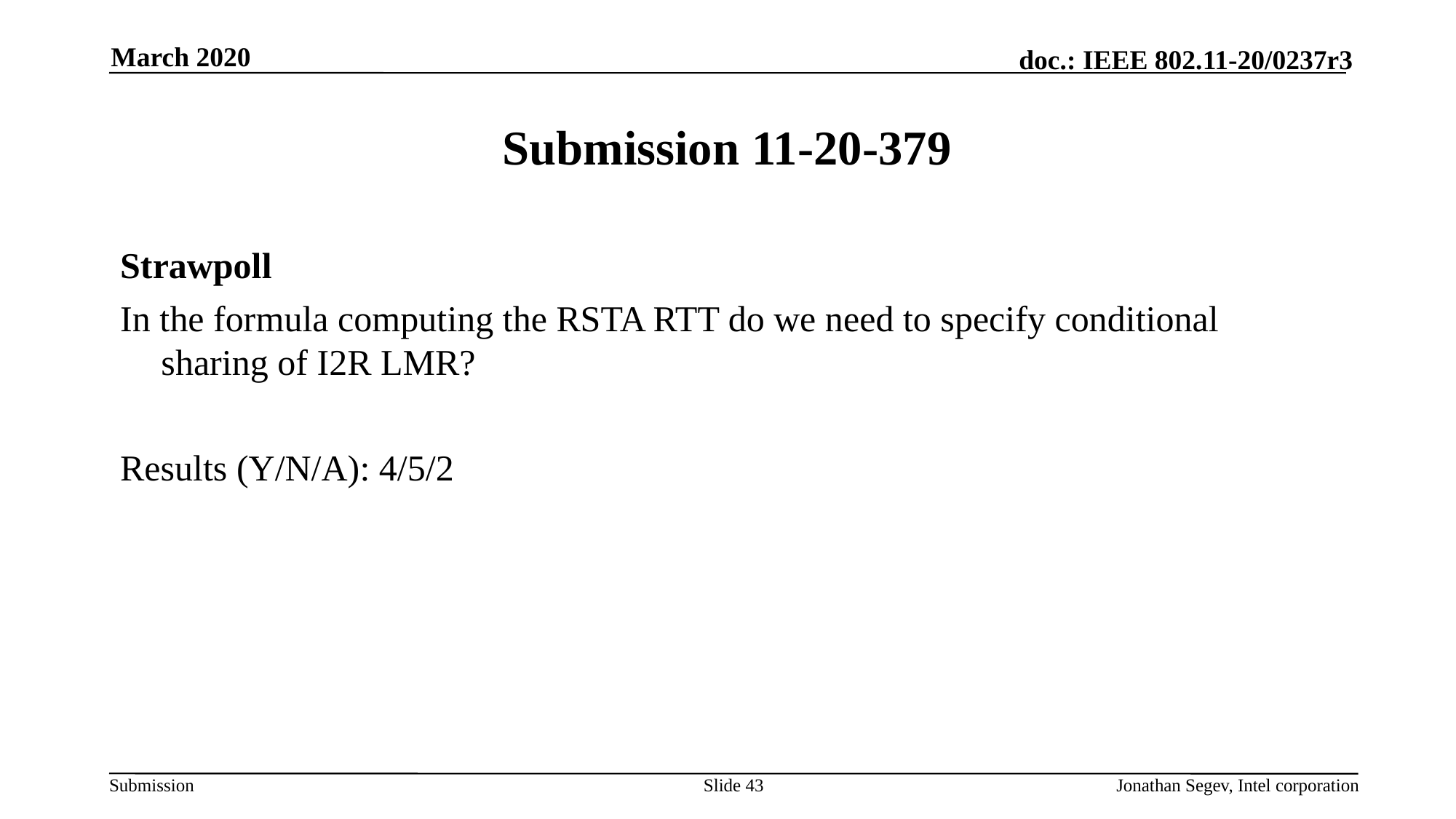

March 2020
# Submission 11-20-379
Strawpoll
In the formula computing the RSTA RTT do we need to specify conditional sharing of I2R LMR?

Results (Y/N/A): 4/5/2

Slide 43
Jonathan Segev, Intel corporation